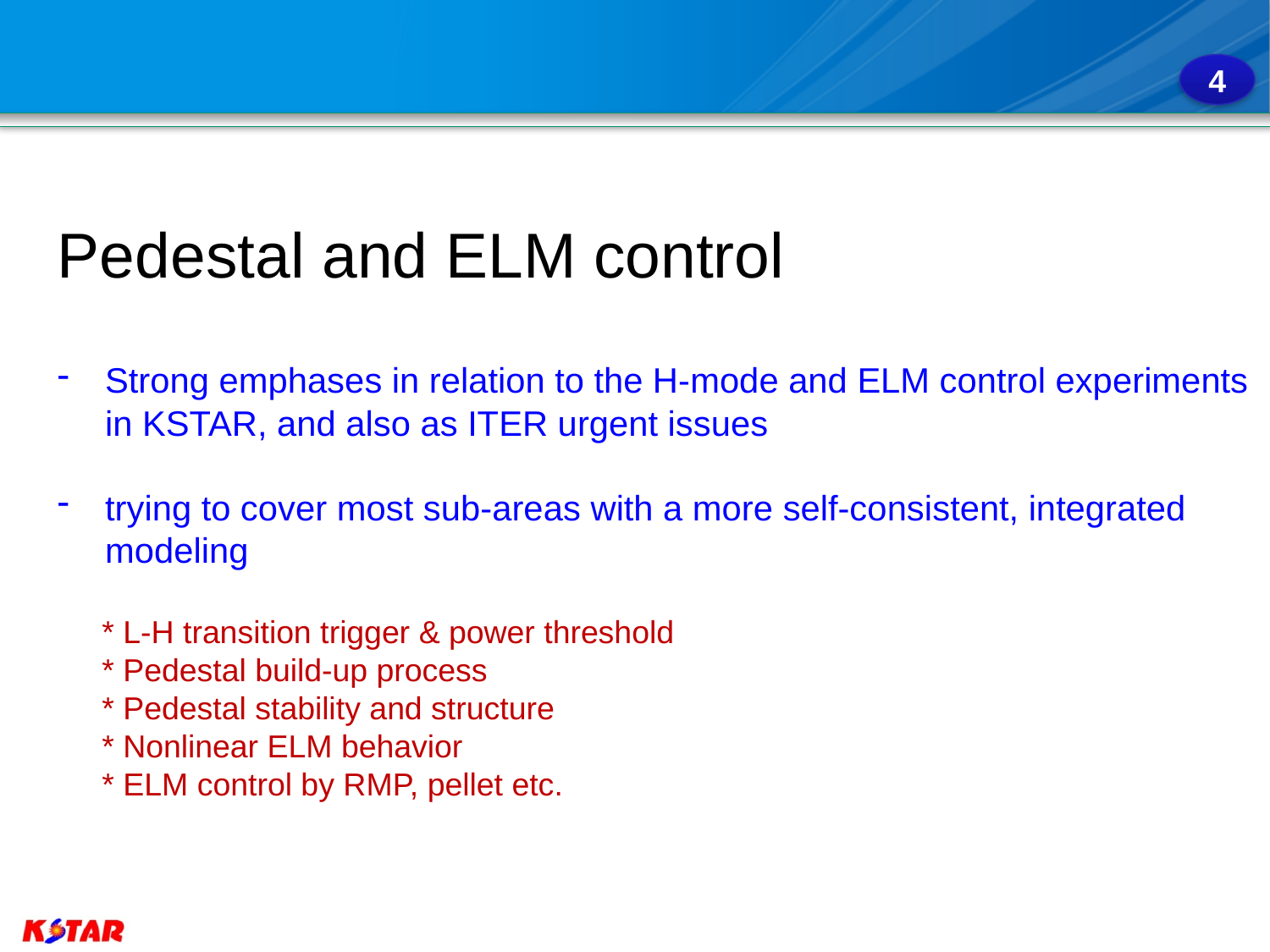

4
Pedestal and ELM control

Strong emphases in relation to the H-mode and ELM control experiments in KSTAR, and also as ITER urgent issues

trying to cover most sub-areas with a more self-consistent, integrated modeling

     * L-H transition trigger & power threshold
     * Pedestal build-up process
     * Pedestal stability and structure
     * Nonlinear ELM behavior
     * ELM control by RMP, pellet etc.